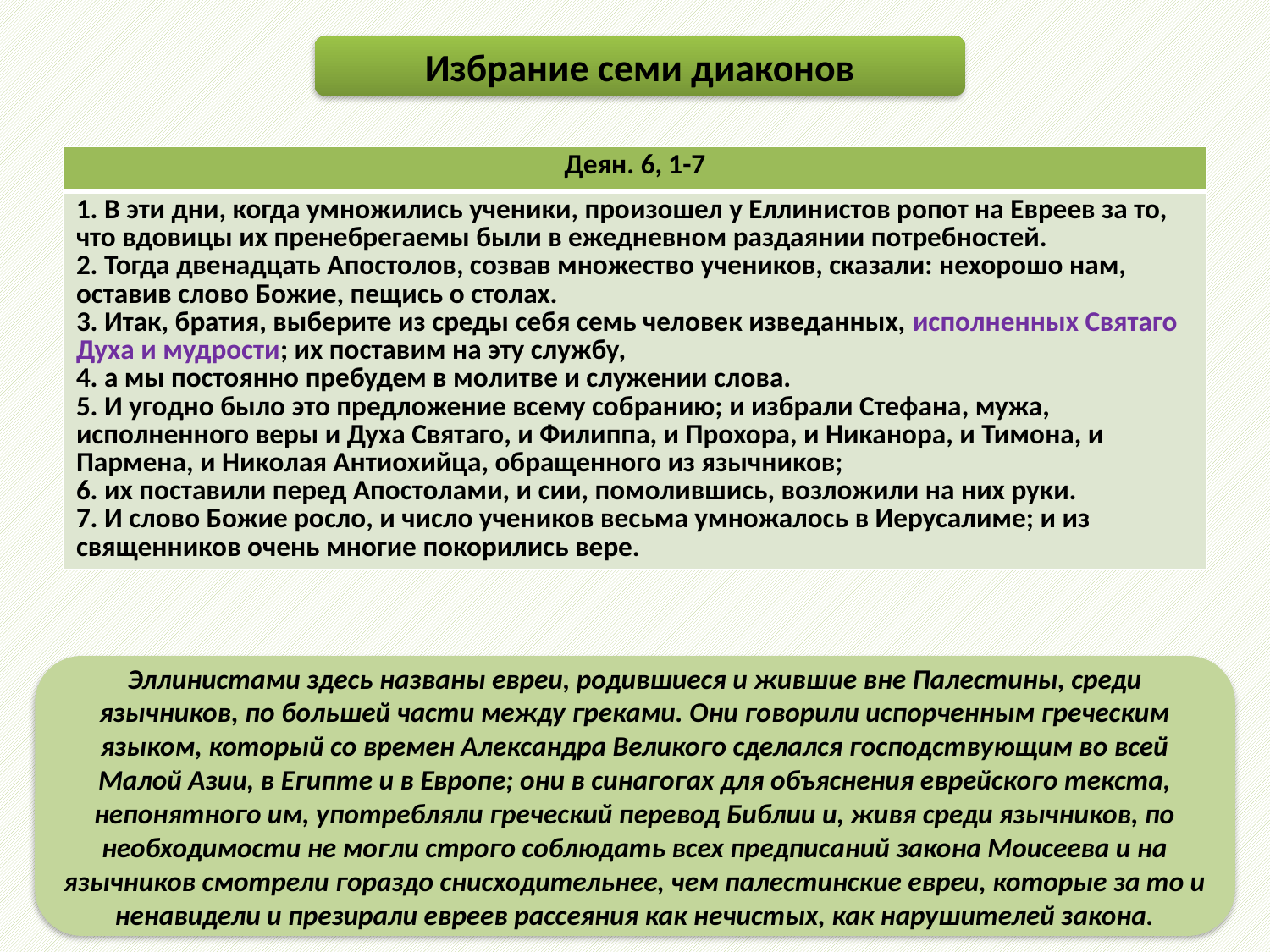

Избрание семи диаконов
| Деян. 6, 1-7 |
| --- |
| 1. В эти дни, когда умножились ученики, произошел у Еллинистов ропот на Евреев за то, что вдовицы их пренебрегаемы были в ежедневном раздаянии потребностей. 2. Тогда двенадцать Апостолов, созвав множество учеников, сказали: нехорошо нам, оставив слово Божие, пещись о столах. 3. Итак, братия, выберите из среды себя семь человек изведанных, исполненных Святаго Духа и мудрости; их поставим на эту службу, 4. а мы постоянно пребудем в молитве и служении слова. 5. И угодно было это предложение всему собранию; и избрали Стефана, мужа, исполненного веры и Духа Святаго, и Филиппа, и Прохора, и Никанора, и Тимона, и Пармена, и Николая Антиохийца, обращенного из язычников; 6. их поставили перед Апостолами, и сии, помолившись, возложили на них руки. 7. И слово Божие росло, и число учеников весьма умножалось в Иерусалиме; и из священников очень многие покорились вере. |
Эллинистами здесь названы евреи, родившиеся и жившие вне Палестины, среди язычников, по большей части между греками. Они говорили испорченным греческим языком, который со времен Александра Великого сделался господствующим во всей Малой Азии, в Египте и в Европе; они в синагогах для объяснения еврейского текста, непонятного им, употребляли греческий перевод Библии и, живя среди язычников, по необходимости не могли строго соблюдать всех предписаний закона Моисеева и на язычников смотрели гораздо снисходительнее, чем палестинские евреи, которые за то и ненавидели и презирали евреев рассеяния как нечистых, как нарушителей закона.